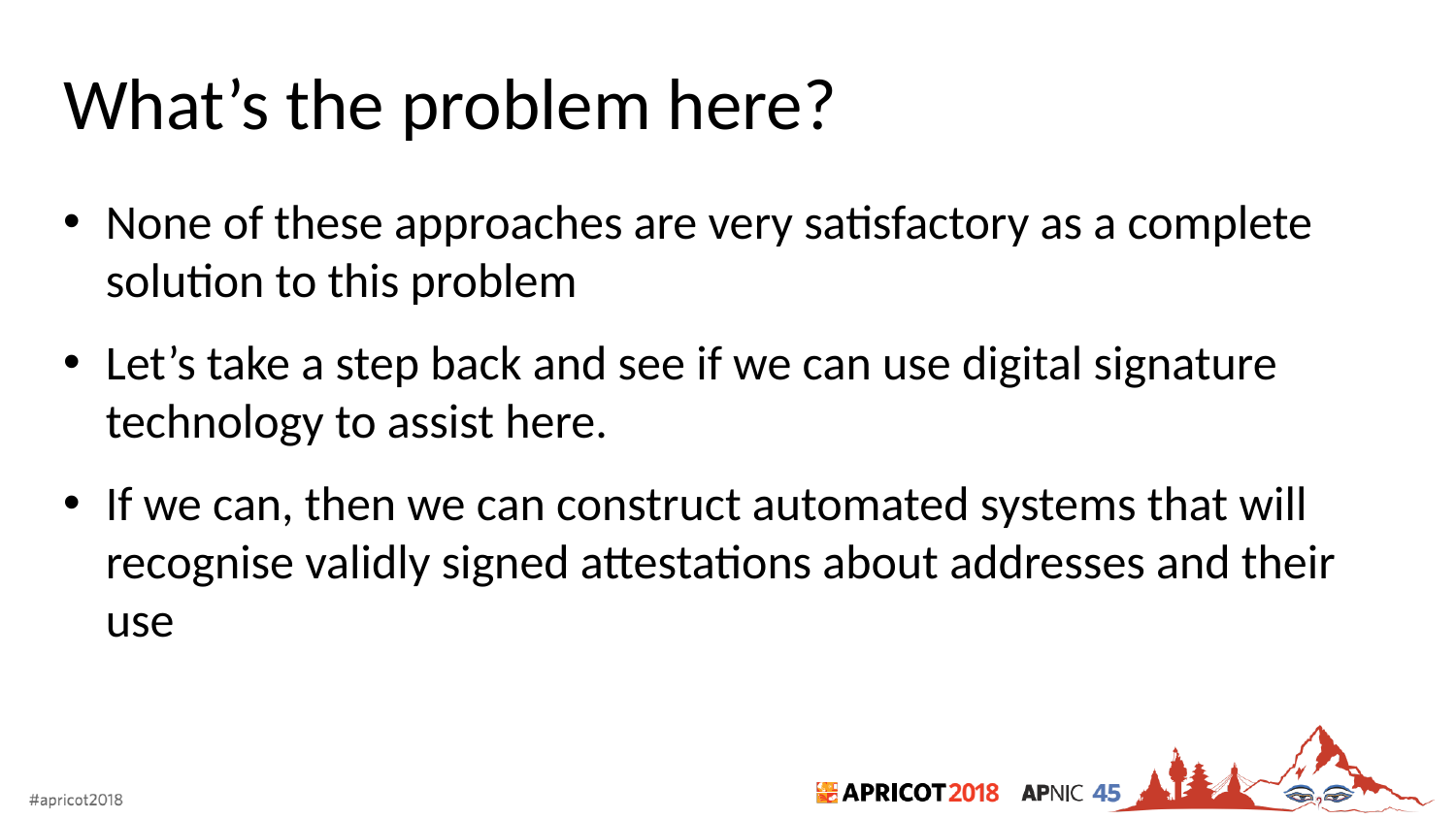

# What’s the problem here?
None of these approaches are very satisfactory as a complete solution to this problem
Let’s take a step back and see if we can use digital signature technology to assist here.
If we can, then we can construct automated systems that will recognise validly signed attestations about addresses and their use